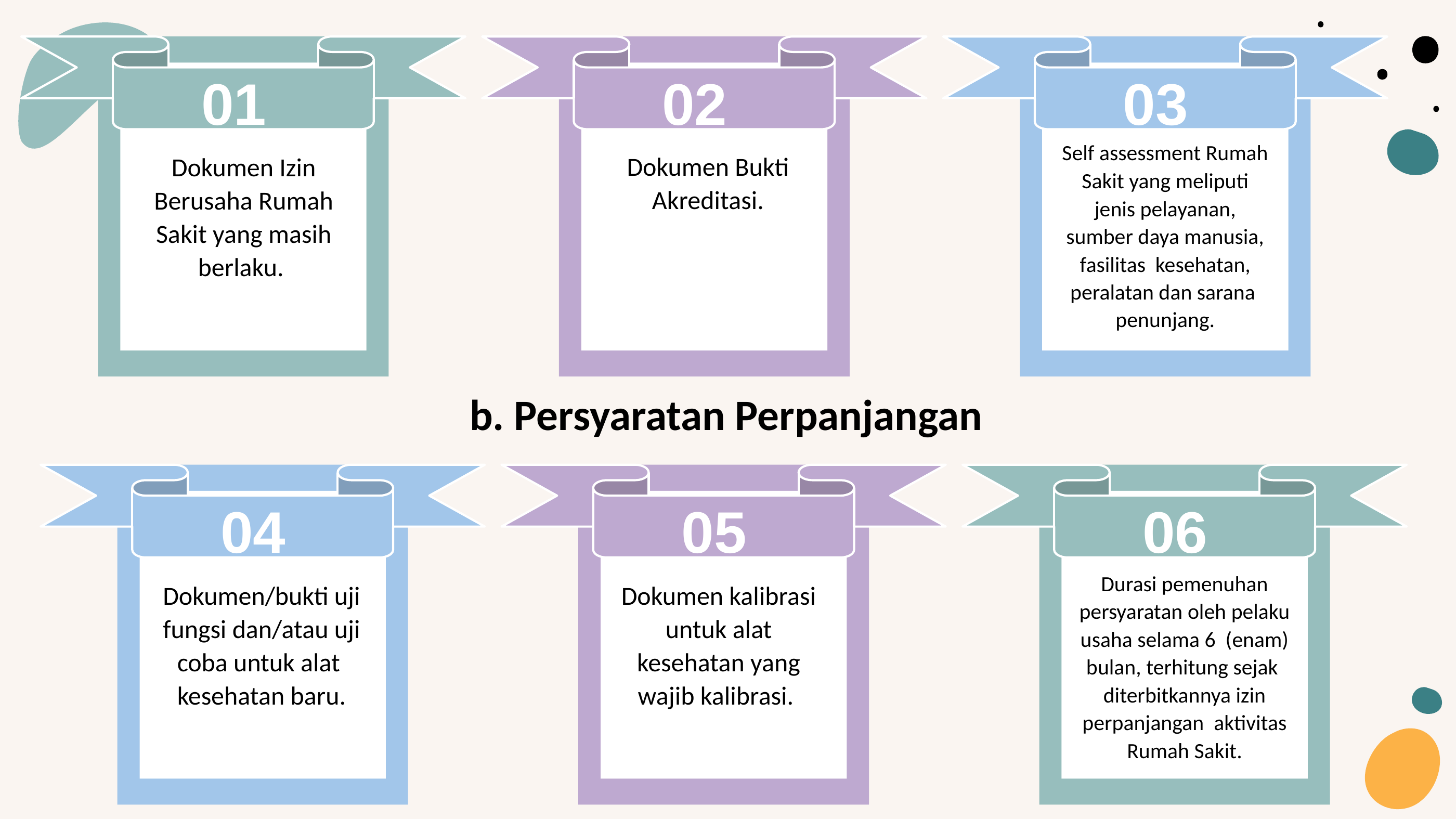

01

02

03
Self assessment Rumah Sakit yang meliputi jenis pelayanan, sumber daya manusia, fasilitas  kesehatan, peralatan dan sarana  penunjang.
Dokumen Bukti Akreditasi.
Dokumen Izin Berusaha Rumah Sakit yang masih berlaku.
b. Persyaratan Perpanjangan

04

05

06
Durasi pemenuhan persyaratan oleh pelaku usaha selama 6  (enam) bulan, terhitung sejak  diterbitkannya izin perpanjangan  aktivitas Rumah Sakit.
Dokumen/bukti uji fungsi dan/atau uji coba untuk alat  kesehatan baru.
Dokumen kalibrasi untuk alat kesehatan yang wajib kalibrasi.